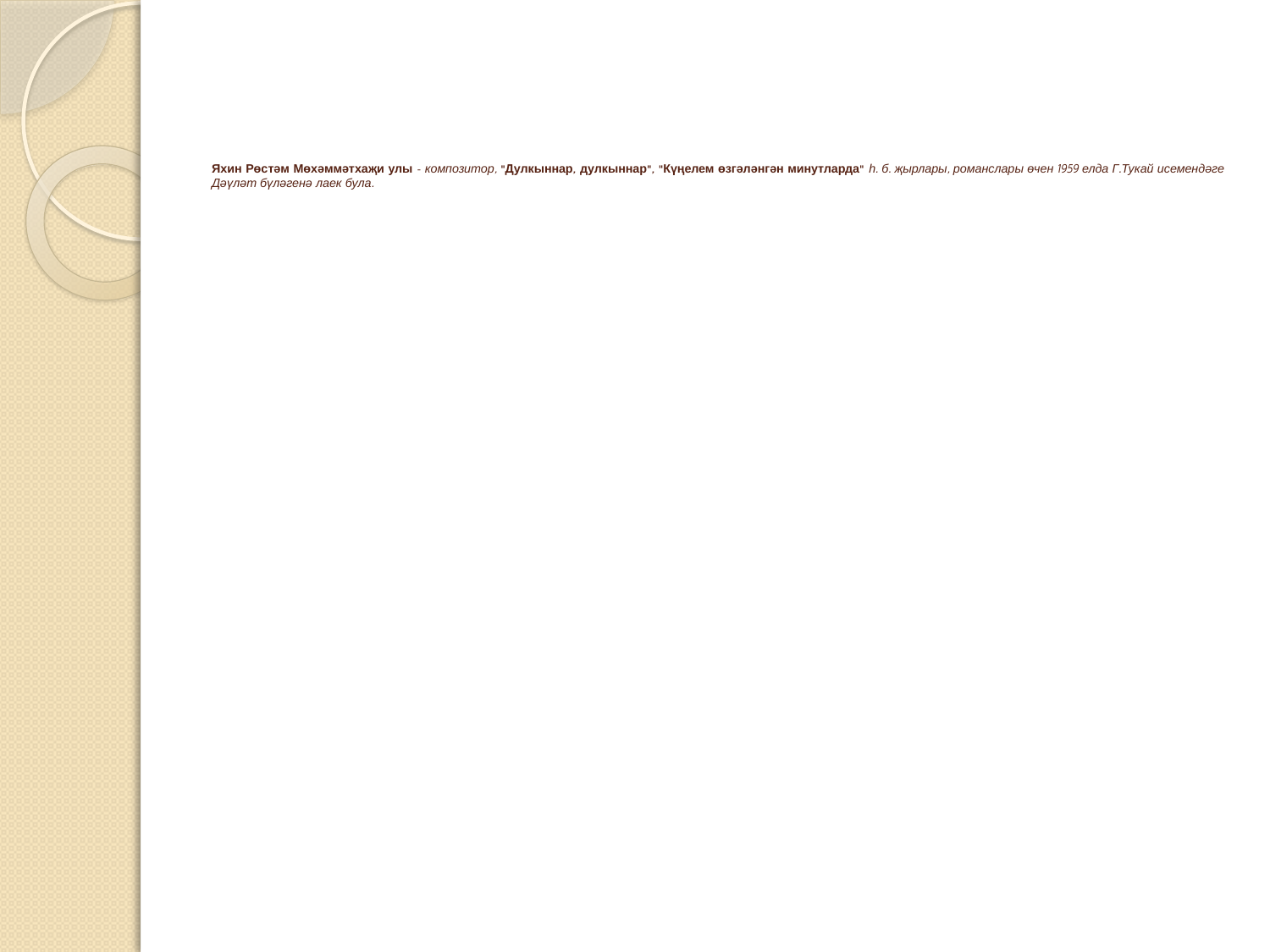

# Яхин Рөстәм Мөхәммәтхаҗи улы - композитор, "Дулкыннар, дулкыннар", "Күңелем өзгәләнгән минутларда" һ. б. җырлары, романслары өчен 1959 елда Г.Тукай исемендәге Дәүләт бүләгенә лаек була.